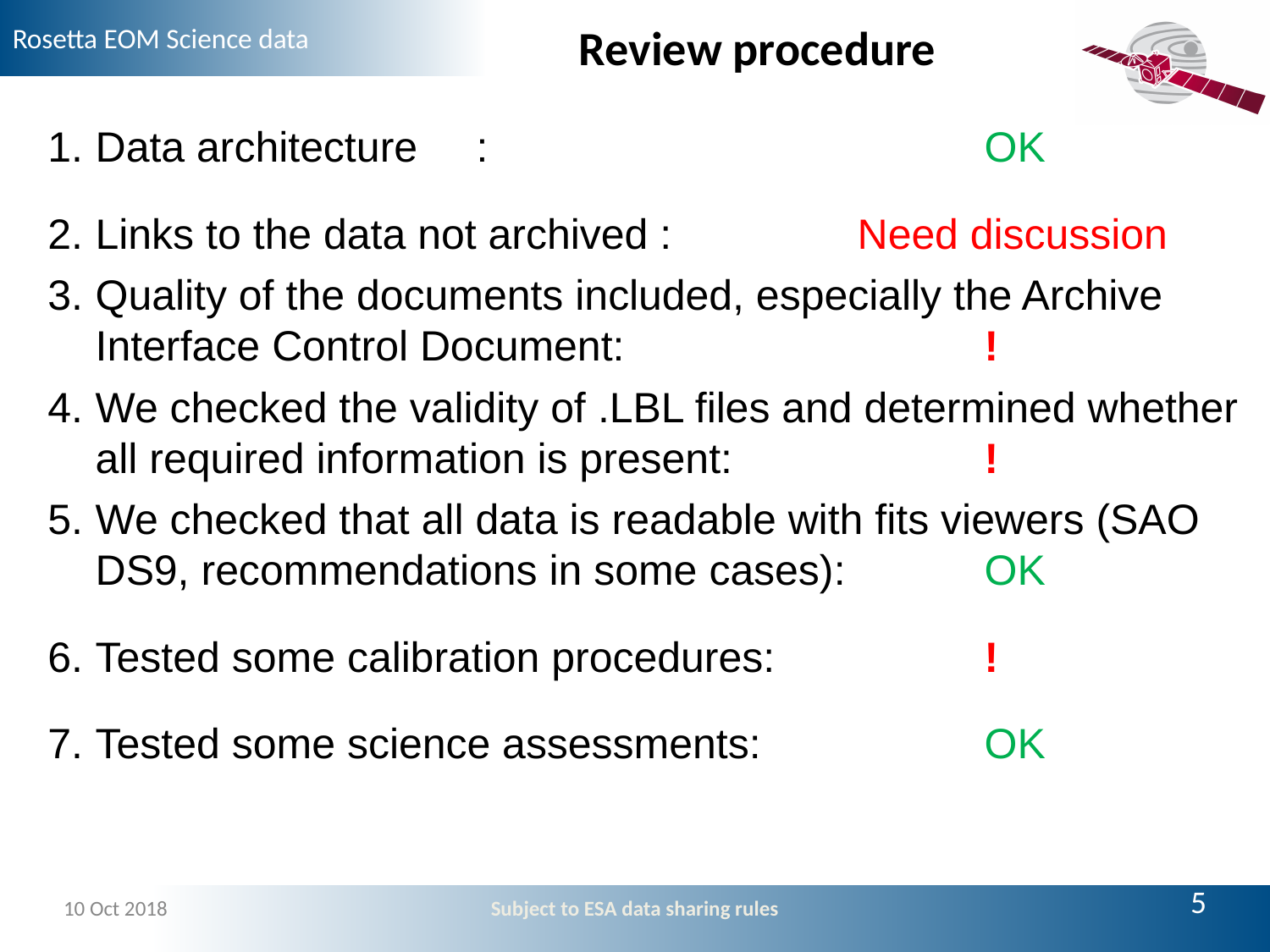

Review procedure
Data architecture	:				OK
Links to the data not archived : 		Need discussion
Quality of the documents included, especially the Archive Interface Control Document:			!
We checked the validity of .LBL files and determined whether all required information is present: 		!
We checked that all data is readable with fits viewers (SAO DS9, recommendations in some cases): 	OK
Tested some calibration procedures: 		!
Tested some science assessments: 		OK
5